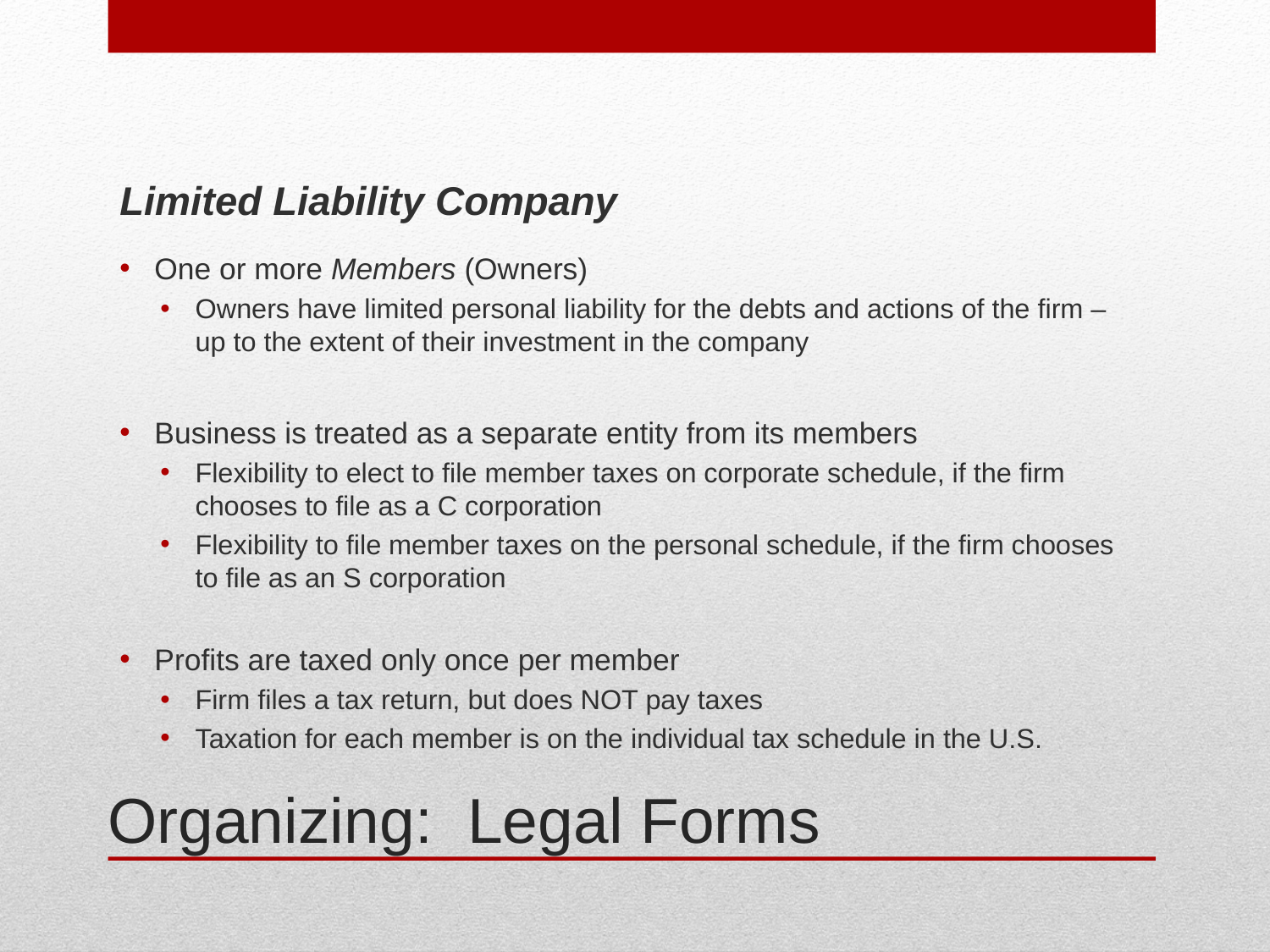

Limited Liability Company

One or more Members (Owners)
Owners have limited personal liability for the debts and actions of the firm – up to the extent of their investment in the company

Business is treated as a separate entity from its members
Flexibility to elect to file member taxes on corporate schedule, if the firm chooses to file as a C corporation
Flexibility to file member taxes on the personal schedule, if the firm chooses to file as an S corporation

Profits are taxed only once per member
Firm files a tax return, but does NOT pay taxes
Taxation for each member is on the individual tax schedule in the U.S.
# Organizing:  Legal Forms